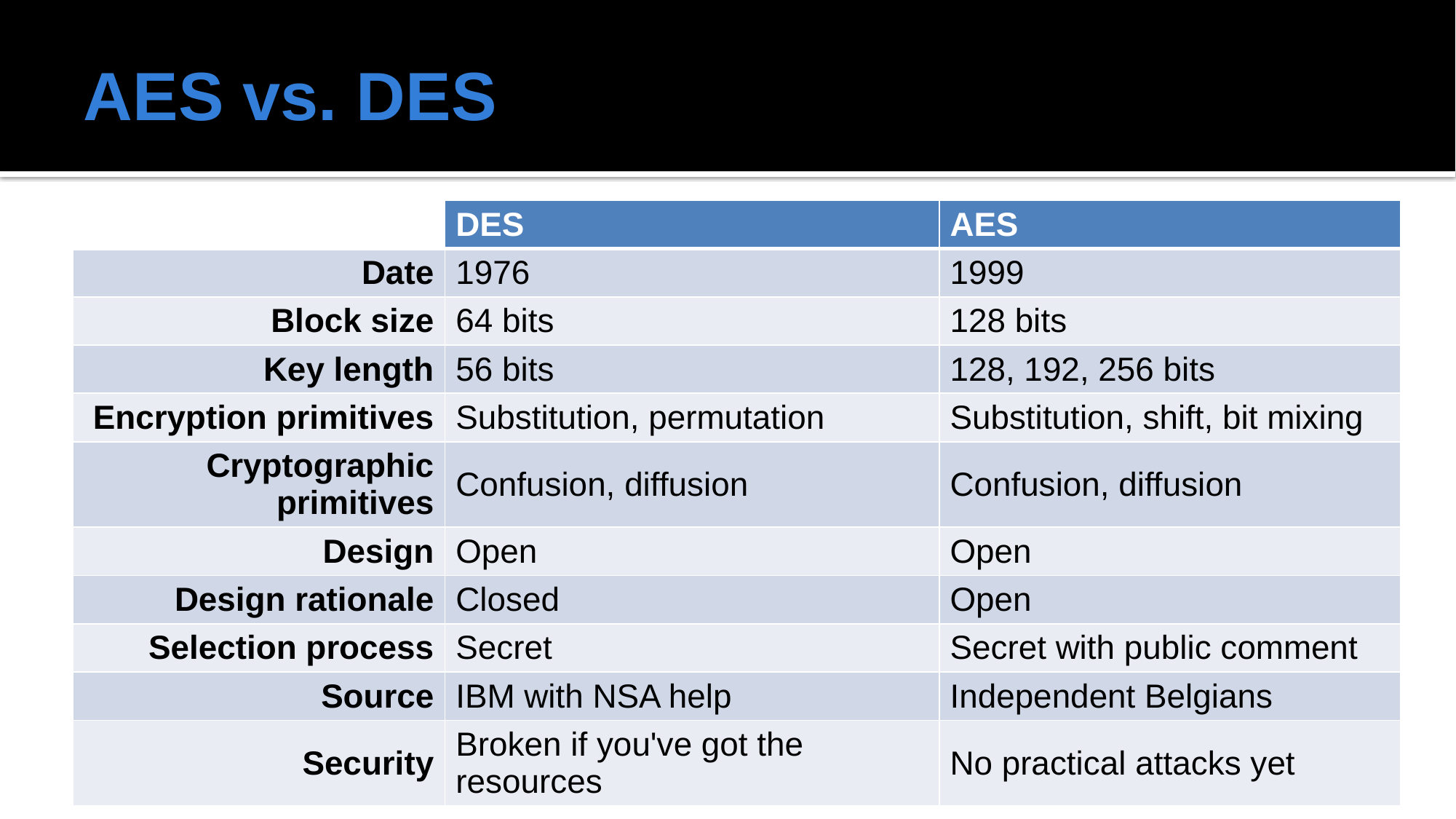

# AES vs. DES
|  | DES | AES |
| --- | --- | --- |
| Date | 1976 | 1999 |
| Block size | 64 bits | 128 bits |
| Key length | 56 bits | 128, 192, 256 bits |
| Encryption primitives | Substitution, permutation | Substitution, shift, bit mixing |
| Cryptographic primitives | Confusion, diffusion | Confusion, diffusion |
| Design | Open | Open |
| Design rationale | Closed | Open |
| Selection process | Secret | Secret with public comment |
| Source | IBM with NSA help | Independent Belgians |
| Security | Broken if you've got the resources | No practical attacks yet |